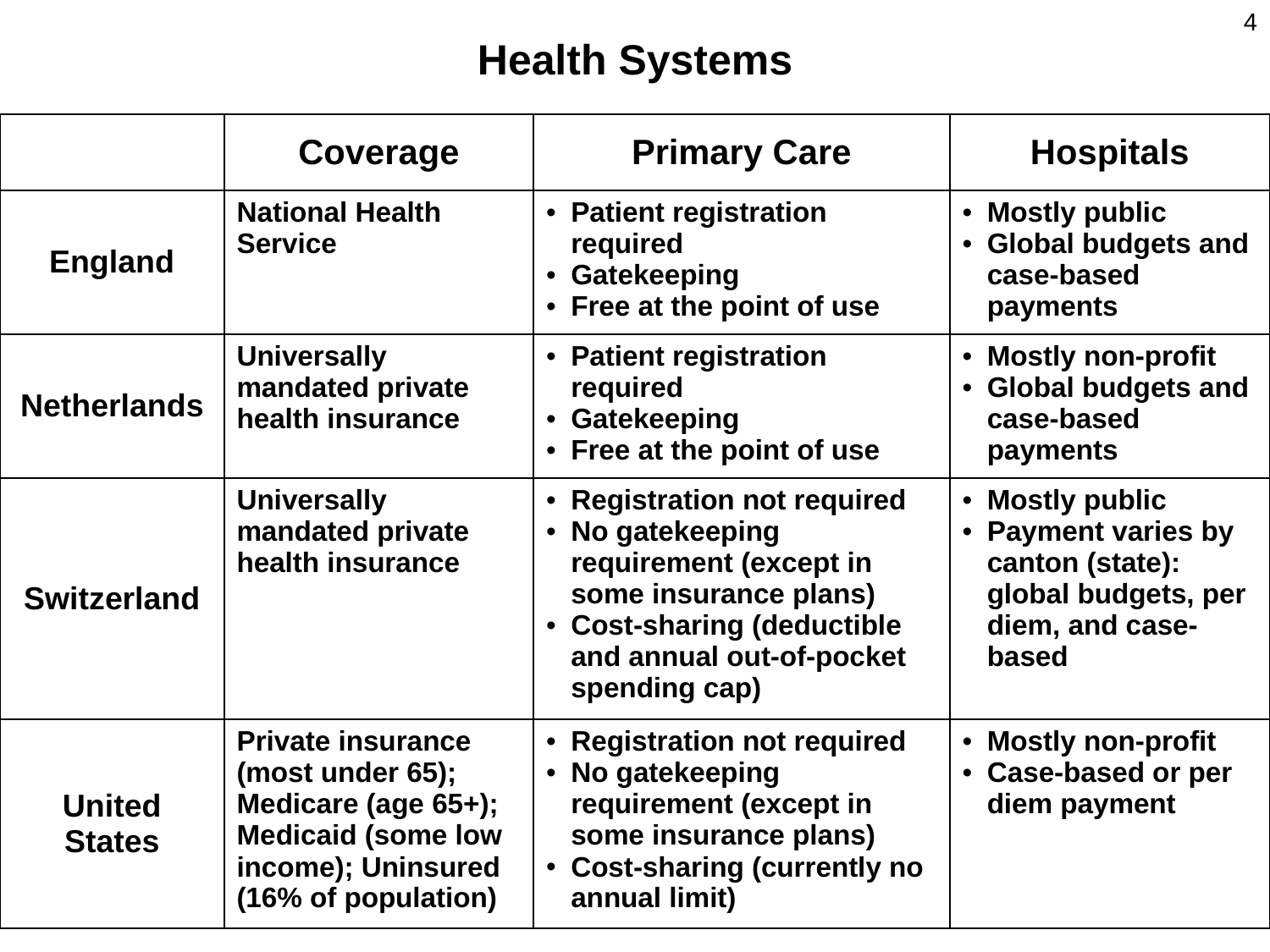

# Health Systems
4
|  | Coverage | Primary Care | Hospitals |
| --- | --- | --- | --- |
| England | National Health Service | Patient registration required Gatekeeping Free at the point of use | Mostly public Global budgets and case-based payments |
| Netherlands | Universally mandated private health insurance | Patient registration required Gatekeeping Free at the point of use | Mostly non-profit Global budgets and case-based payments |
| Switzerland | Universally mandated private health insurance | Registration not required No gatekeeping requirement (except in some insurance plans) Cost-sharing (deductible and annual out-of-pocket spending cap) | Mostly public Payment varies by canton (state): global budgets, per diem, and case-based |
| United States | Private insurance (most under 65); Medicare (age 65+); Medicaid (some low income); Uninsured (16% of population) | Registration not required No gatekeeping requirement (except in some insurance plans) Cost-sharing (currently no annual limit) | Mostly non-profit Case-based or per diem payment |